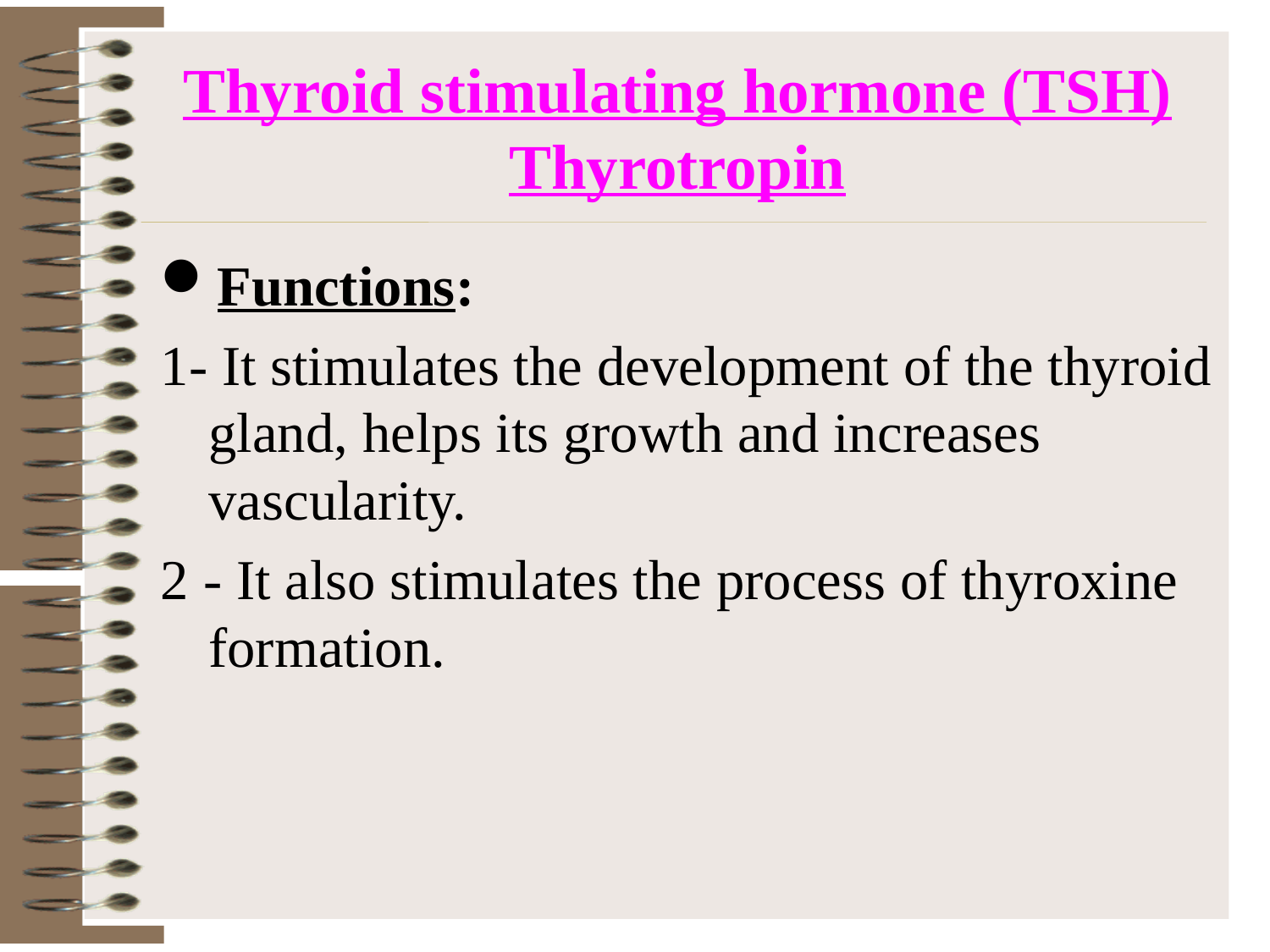

# Thyroid stimulating hormone (TSH) Thyrotropin
Functions:
1- It stimulates the development of the thyroid gland, helps its growth and increases vascularity.
2 - It also stimulates the process of thyroxine formation.